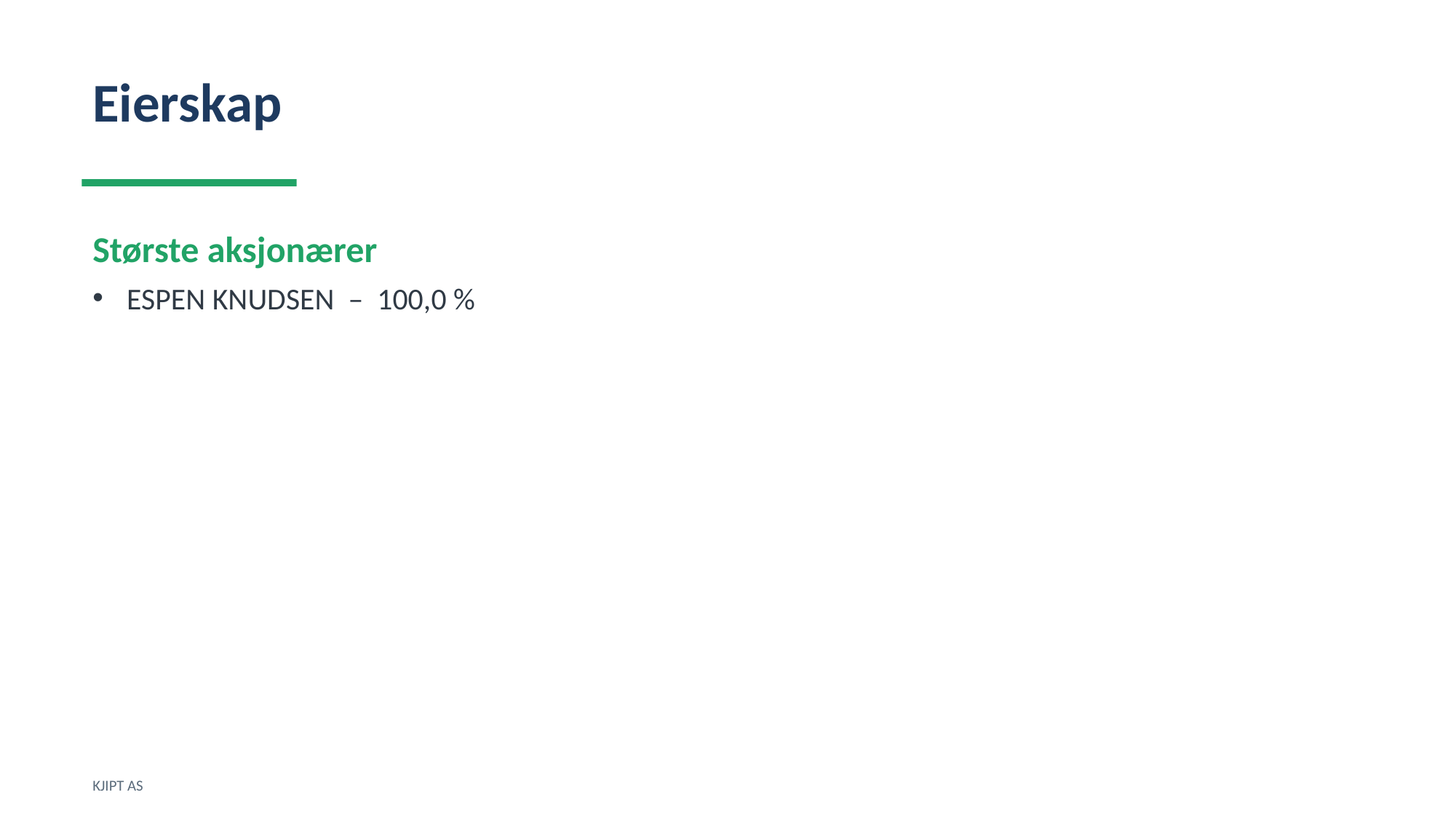

Eierskap

Største aksjonærer
ESPEN KNUDSEN  –  100,0 %
KJIPT AS